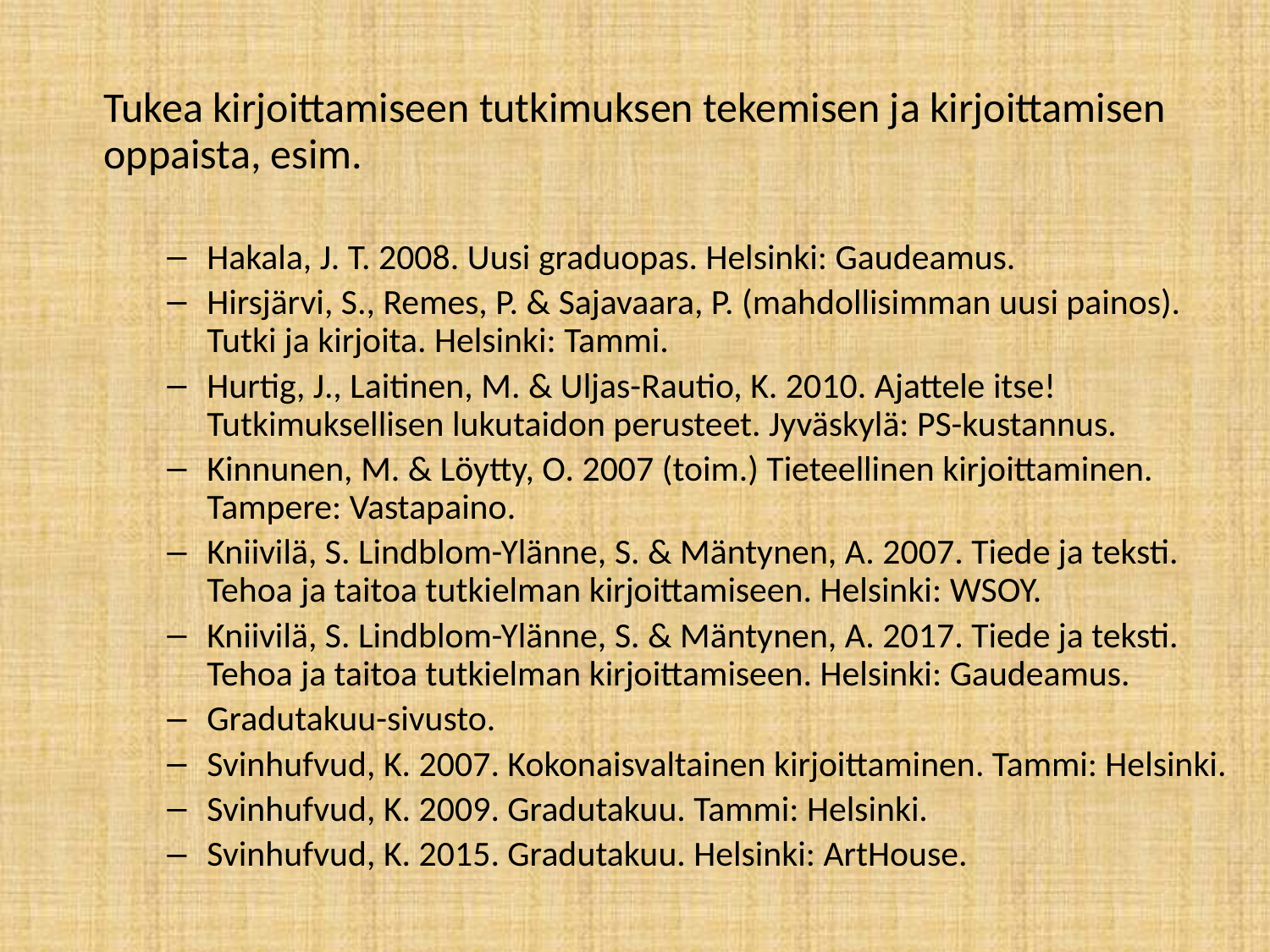

#
Tukea kirjoittamiseen tutkimuksen tekemisen ja kirjoittamisen oppaista, esim.

Hakala, J. T. 2008. Uusi graduopas. Helsinki: Gaudeamus.
Hirsjärvi, S., Remes, P. & Sajavaara, P. (mahdollisimman uusi painos). Tutki ja kirjoita. Helsinki: Tammi.
Hurtig, J., Laitinen, M. & Uljas-Rautio, K. 2010. Ajattele itse! Tutkimuksellisen lukutaidon perusteet. Jyväskylä: PS-kustannus.
Kinnunen, M. & Löytty, O. 2007 (toim.) Tieteellinen kirjoittaminen. Tampere: Vastapaino.
Kniivilä, S. Lindblom-Ylänne, S. & Mäntynen, A. 2007. Tiede ja teksti. Tehoa ja taitoa tutkielman kirjoittamiseen. Helsinki: WSOY.
Kniivilä, S. Lindblom-Ylänne, S. & Mäntynen, A. 2017. Tiede ja teksti. Tehoa ja taitoa tutkielman kirjoittamiseen. Helsinki: Gaudeamus.
Gradutakuu-sivusto.
Svinhufvud, K. 2007. Kokonaisvaltainen kirjoittaminen. Tammi: Helsinki.
Svinhufvud, K. 2009. Gradutakuu. Tammi: Helsinki.
Svinhufvud, K. 2015. Gradutakuu. Helsinki: ArtHouse.